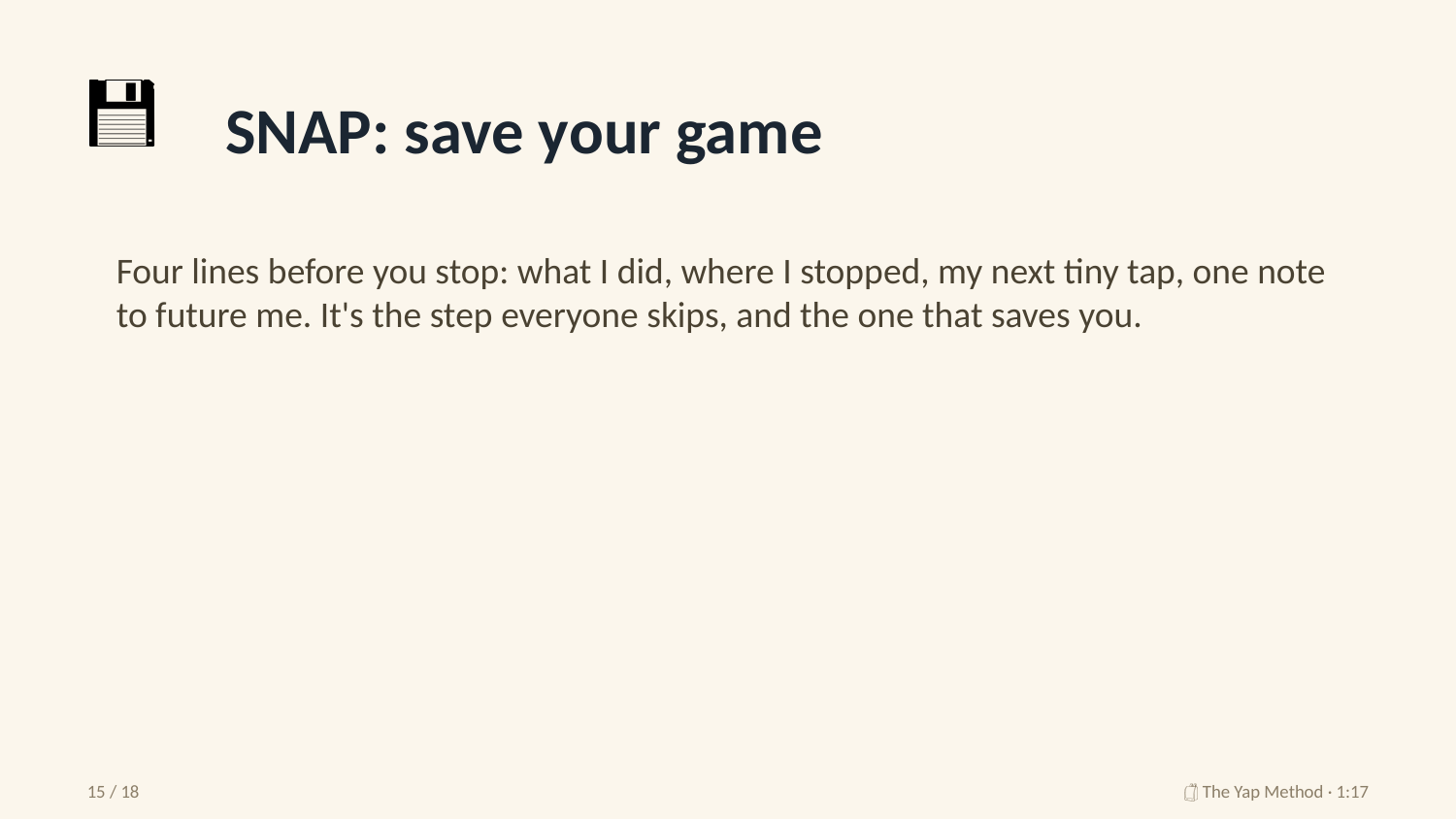

💾
SNAP: save your game
Four lines before you stop: what I did, where I stopped, my next tiny tap, one note to future me. It's the step everyone skips, and the one that saves you.
15 / 18
🎒 The Yap Method · 1:17